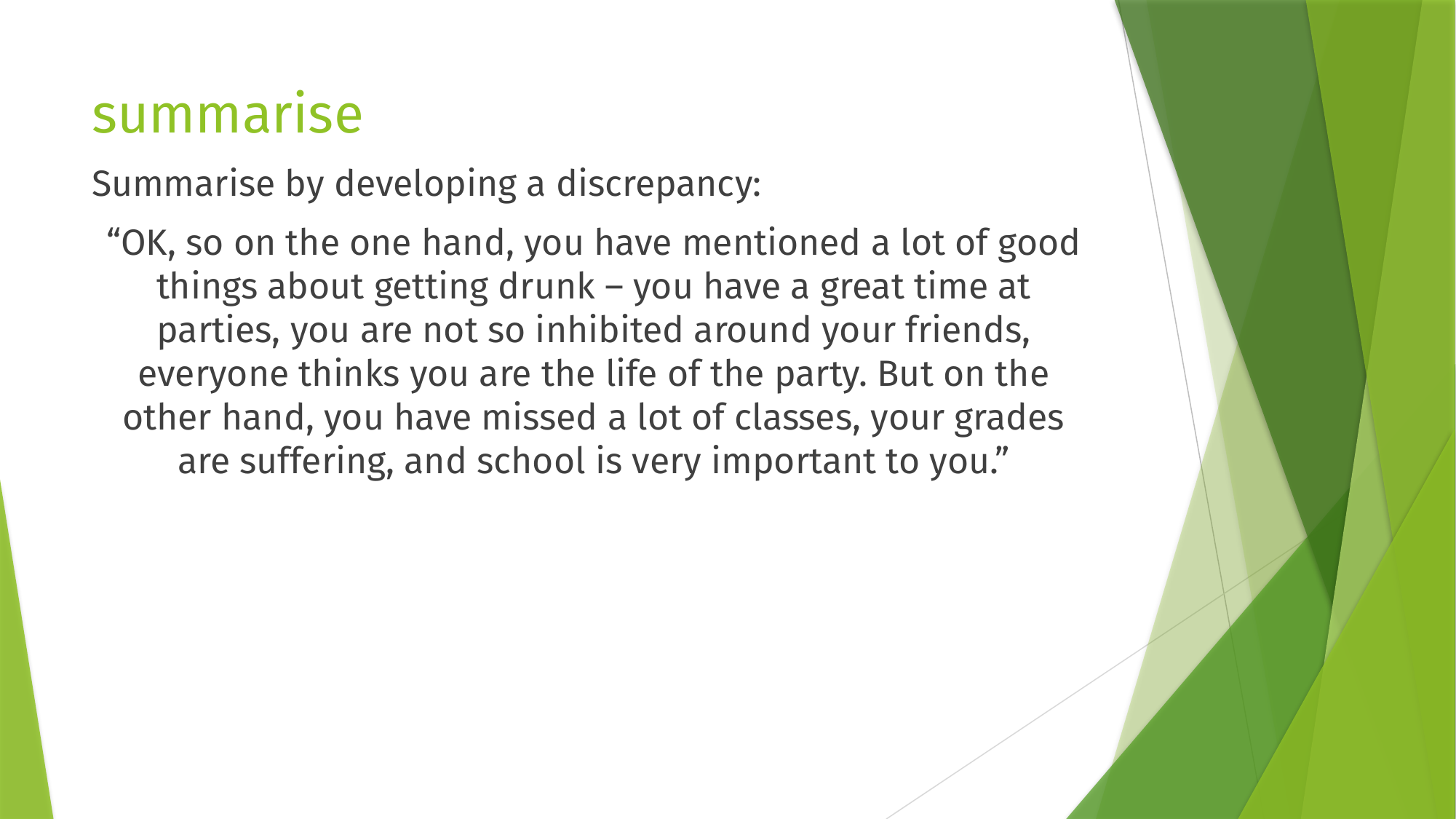

# summarise
Summarise by developing a discrepancy:
“OK, so on the one hand, you have mentioned a lot of good things about getting drunk – you have a great time at parties, you are not so inhibited around your friends, everyone thinks you are the life of the party. But on the other hand, you have missed a lot of classes, your grades are suffering, and school is very important to you.”